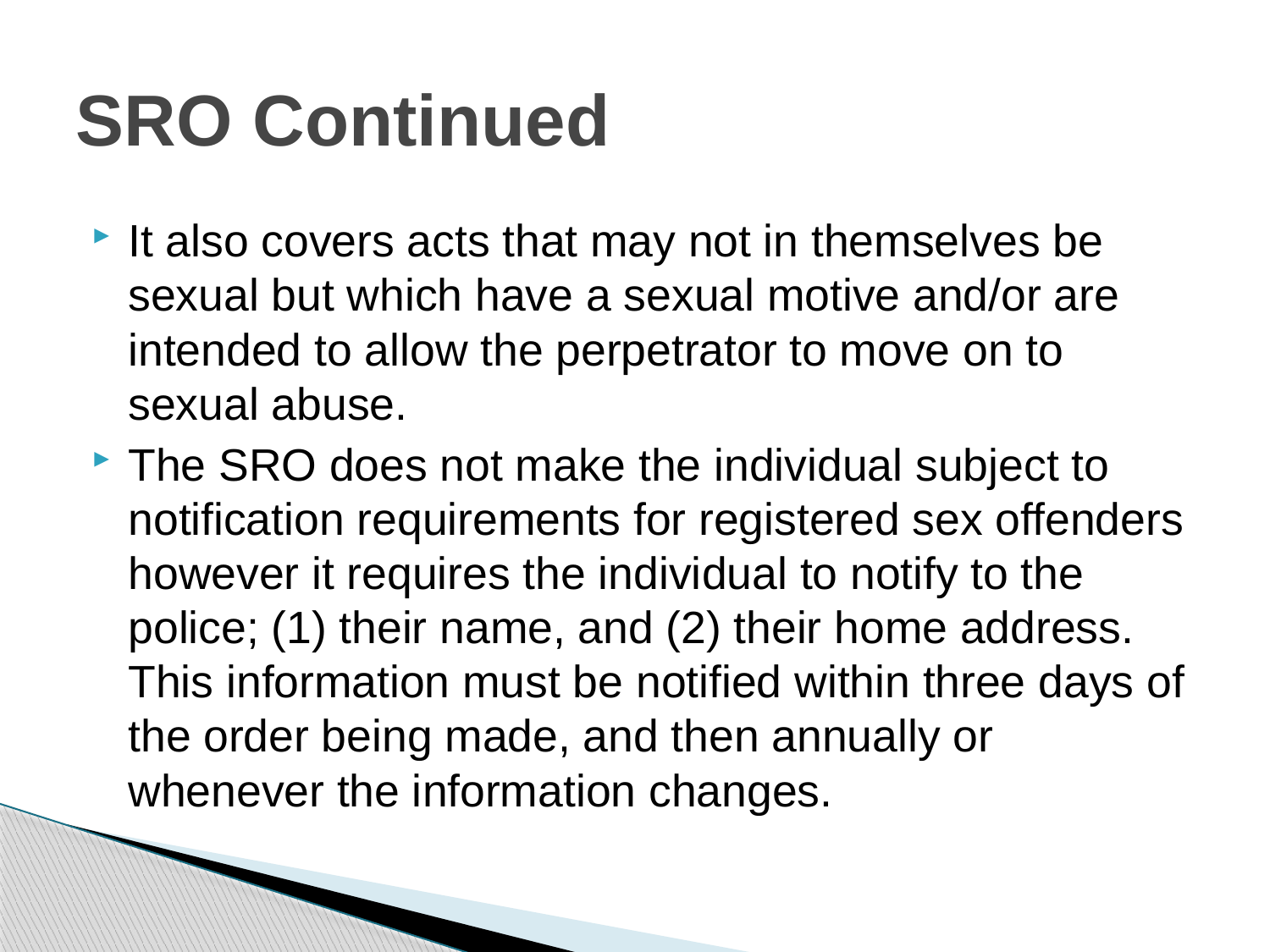

# SRO Continued
It also covers acts that may not in themselves be sexual but which have a sexual motive and/or are intended to allow the perpetrator to move on to sexual abuse.
The SRO does not make the individual subject to notification requirements for registered sex offenders however it requires the individual to notify to the police; (1) their name, and (2) their home address. This information must be notified within three days of the order being made, and then annually or whenever the information changes.